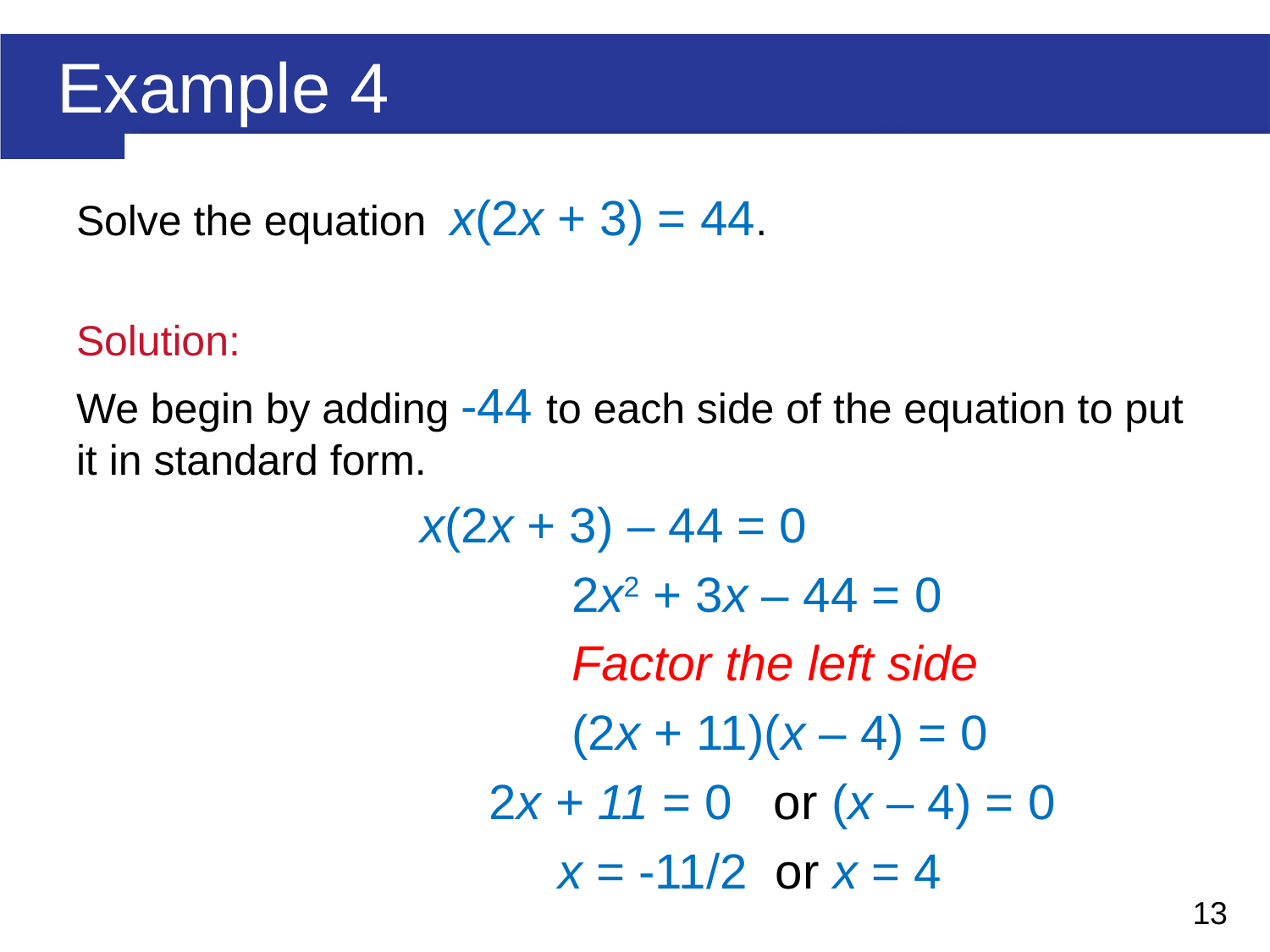

# Example 4
Solve the equation  x(2x + 3) = 44.

Solution:
We begin by adding -44 to each side of the equation to put it in standard form.
                             x(2x + 3) – 44 = 0
                                    2x2 + 3x – 44 = 0
                                    Factor the left side
                                    (2x + 11)(x – 4) = 0
                              2x + 11 = 0   or (x – 4) = 0
                                   x = -11/2  or x = 4